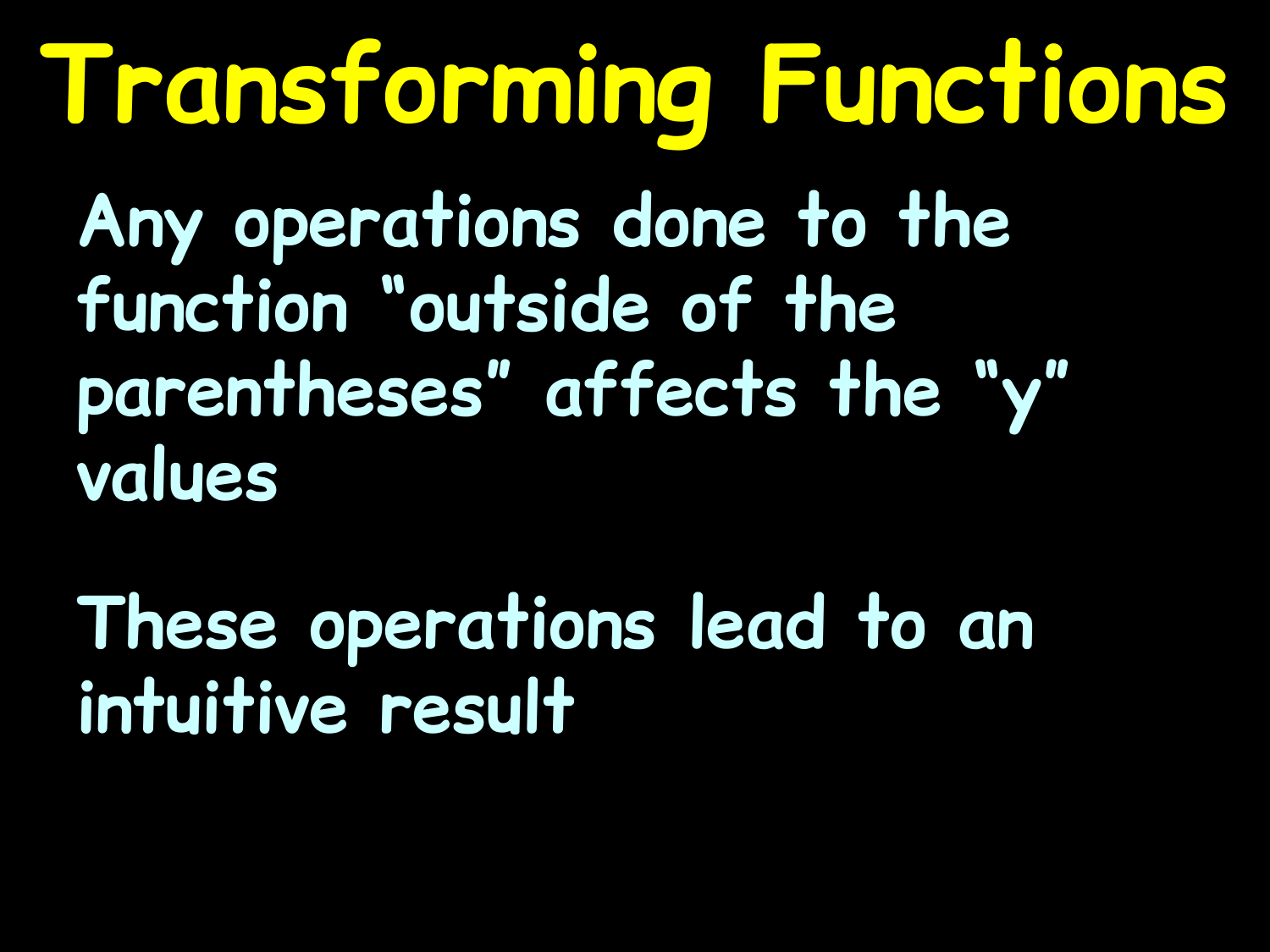

# Transforming Functions
Any operations done to the function “outside of the parentheses” affects the “y” values

These operations lead to an intuitive result